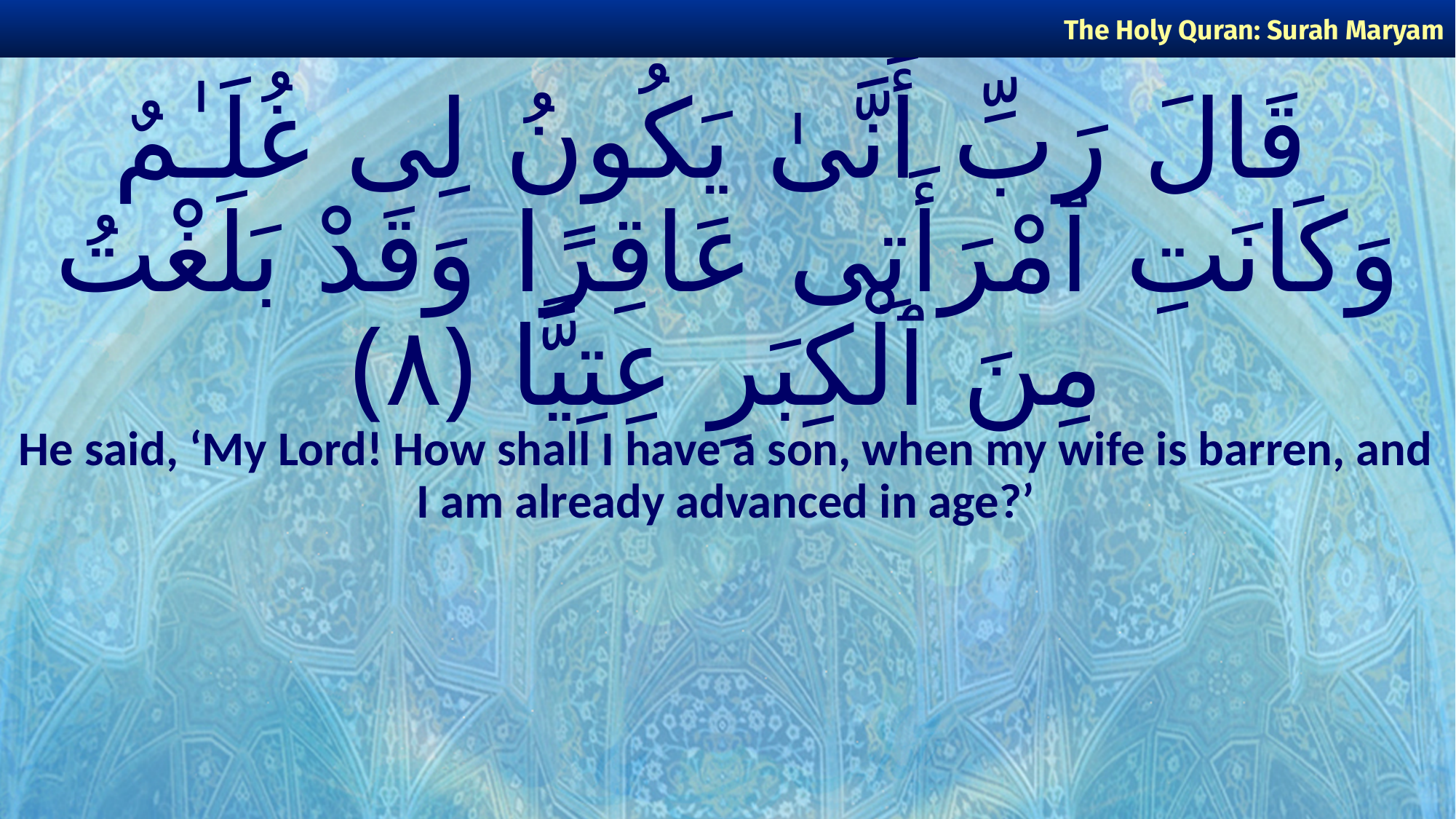

The Holy Quran: Surah Maryam
# قَالَ رَبِّ أَنَّىٰ يَكُونُ لِى غُلَـٰمٌ وَكَانَتِ ٱمْرَأَتِى عَاقِرًا وَقَدْ بَلَغْتُ مِنَ ٱلْكِبَرِ عِتِيًّا ﴿٨﴾
He said, ‘My Lord! How shall I have a son, when my wife is barren, and I am already advanced in age?’